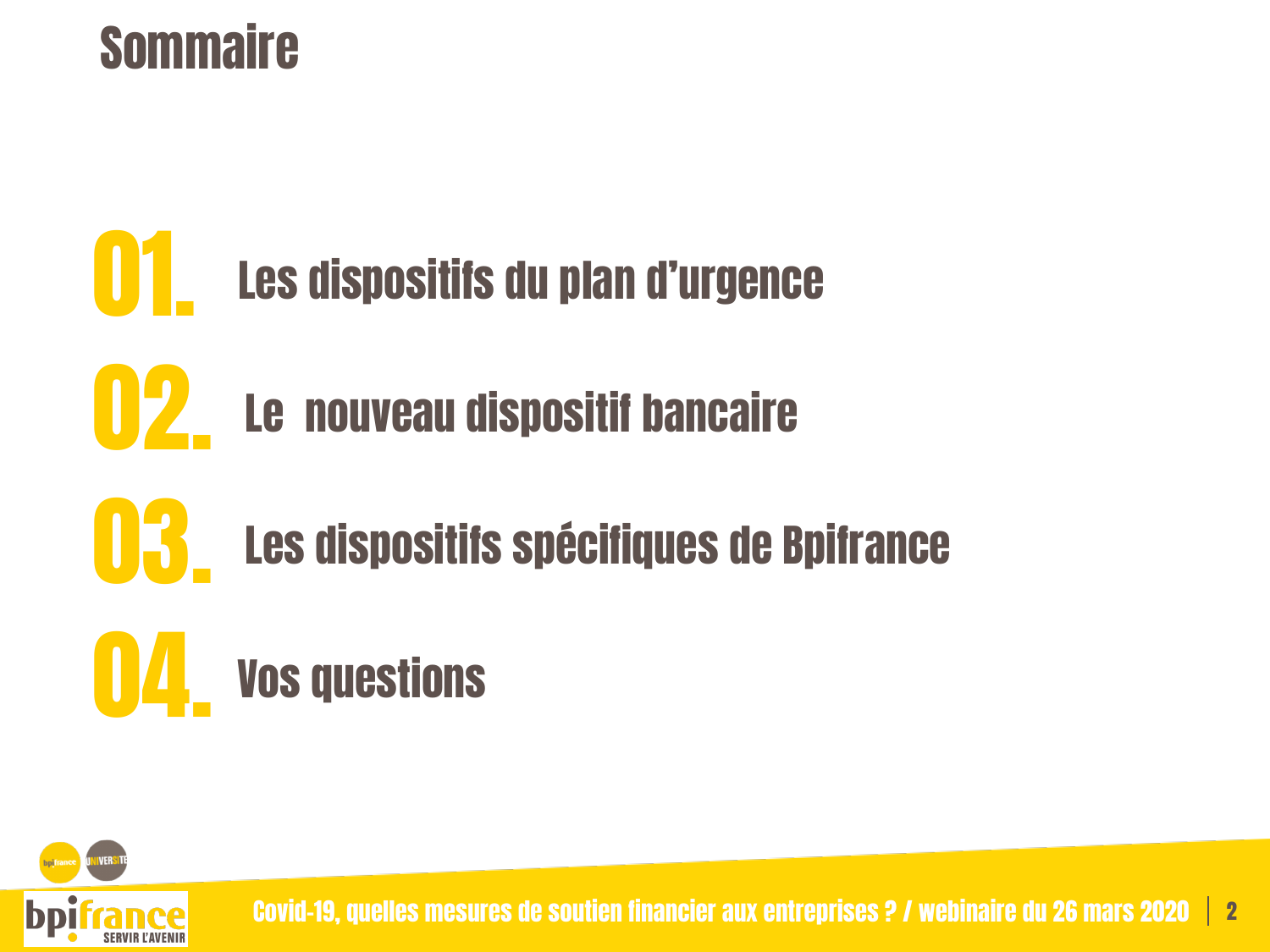

Sommaire
01.
Les dispositifs du plan d’urgence
Le  nouveau dispositif bancaire
02.
Les dispositifs spécifiques de Bpifrance
03.
Vos questions
04.
2